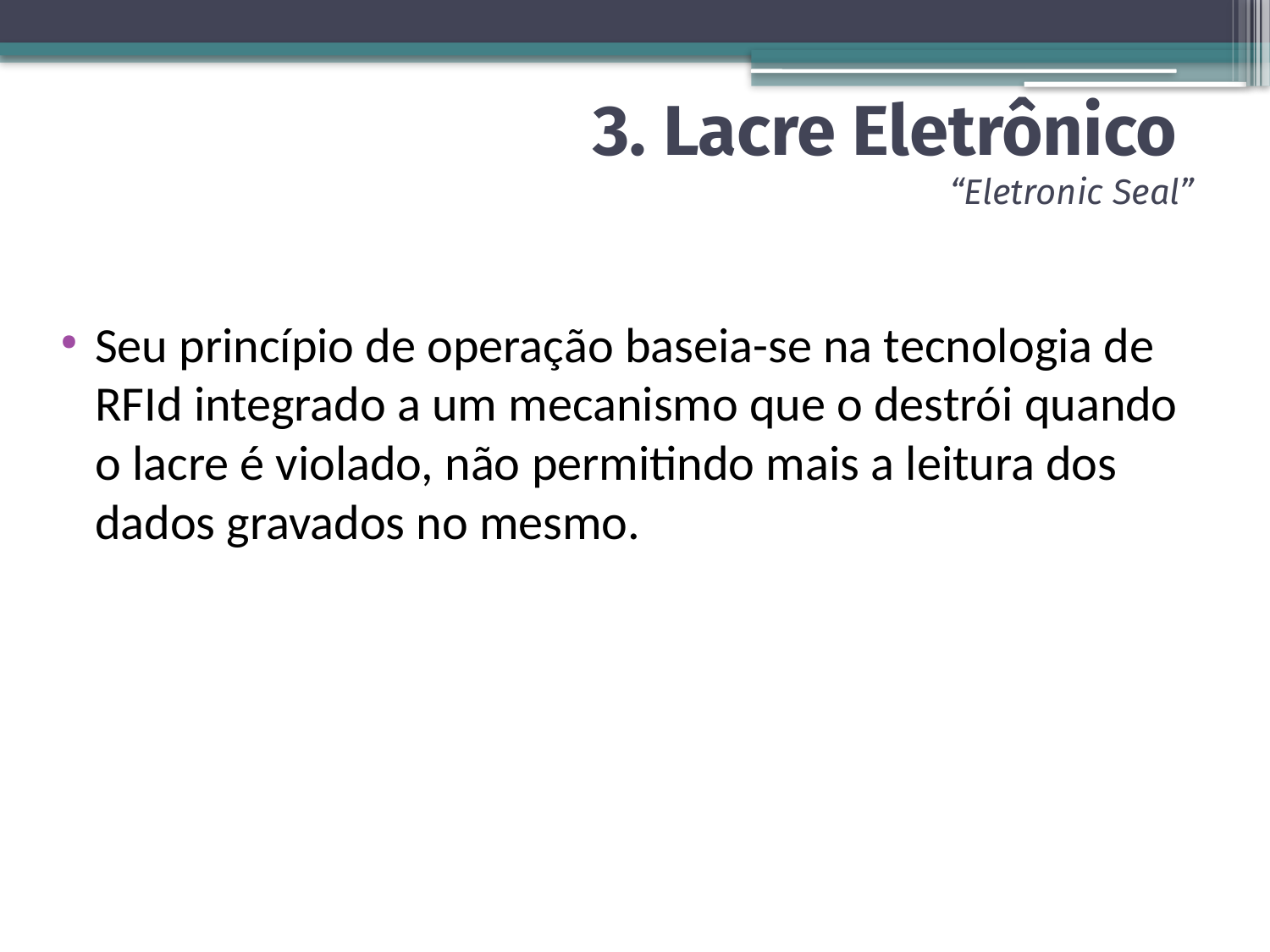

# 3. Lacre Eletrônico “Eletronic Seal”
Seu princípio de operação baseia-se na tecnologia de RFId integrado a um mecanismo que o destrói quando o lacre é violado, não permitindo mais a leitura dos dados gravados no mesmo.